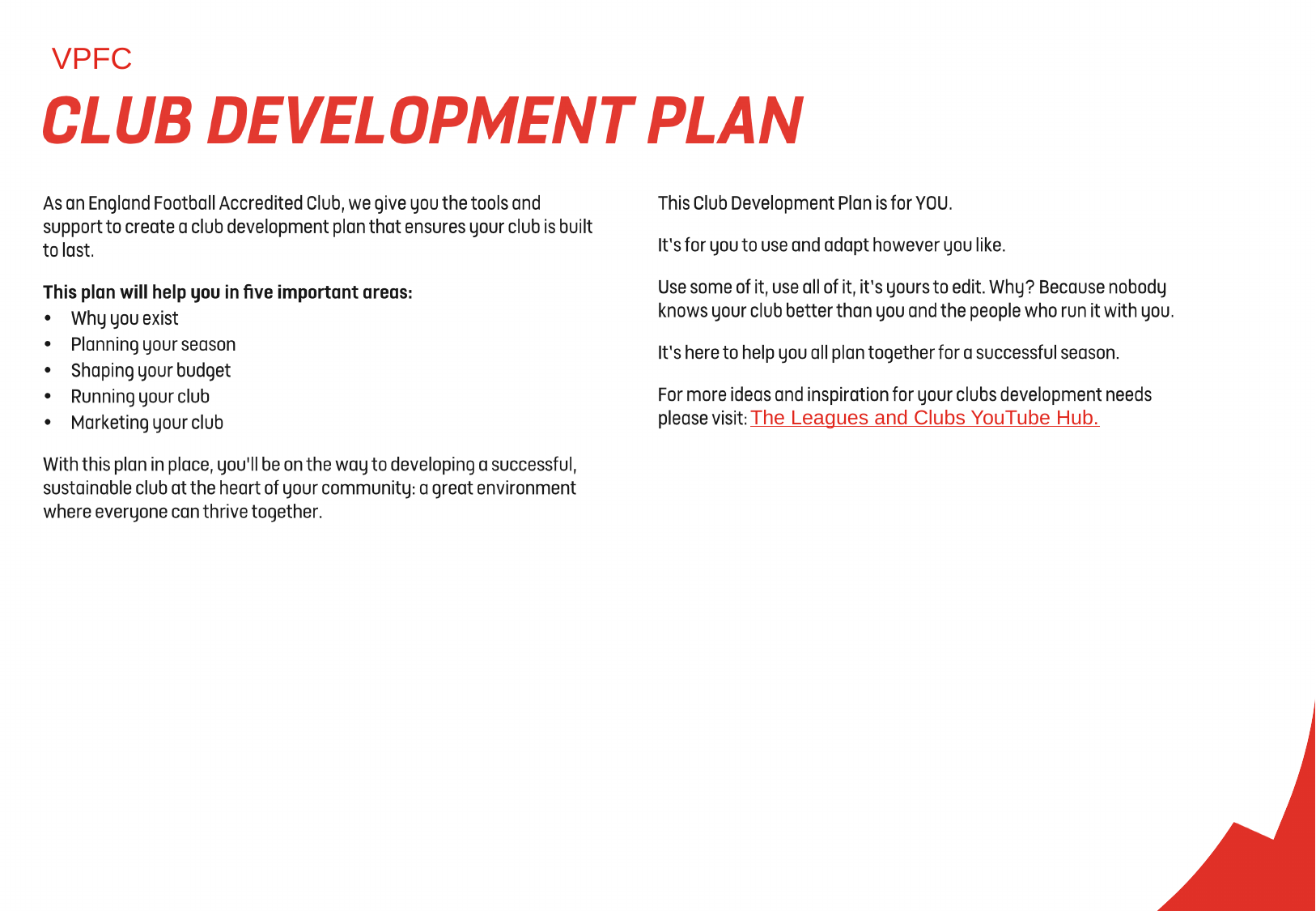

VPFC
The Leagues and Clubs YouTube Hub.